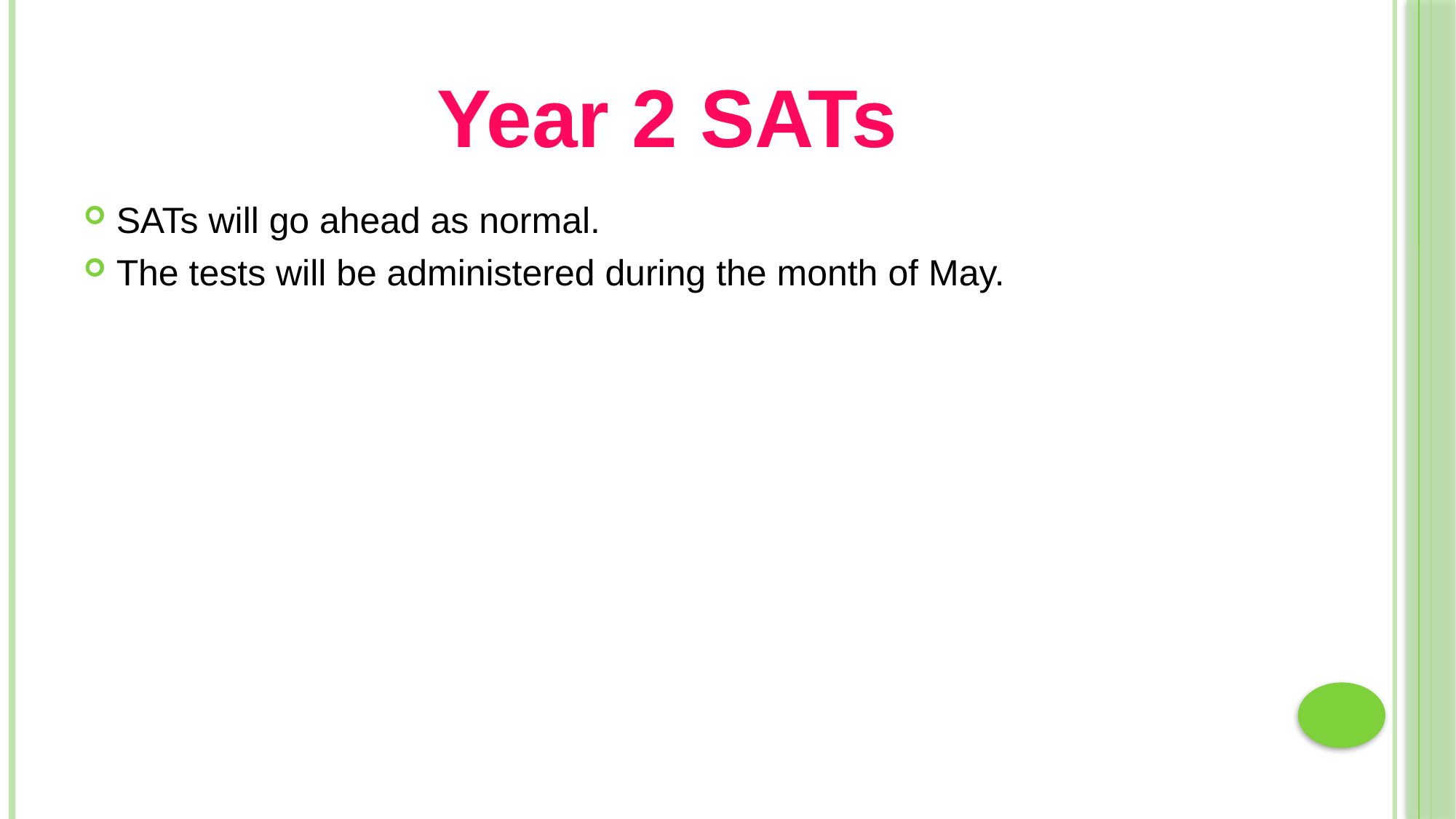

# Year 2 SATs
SATs will go ahead as normal.
The tests will be administered during the month of May.